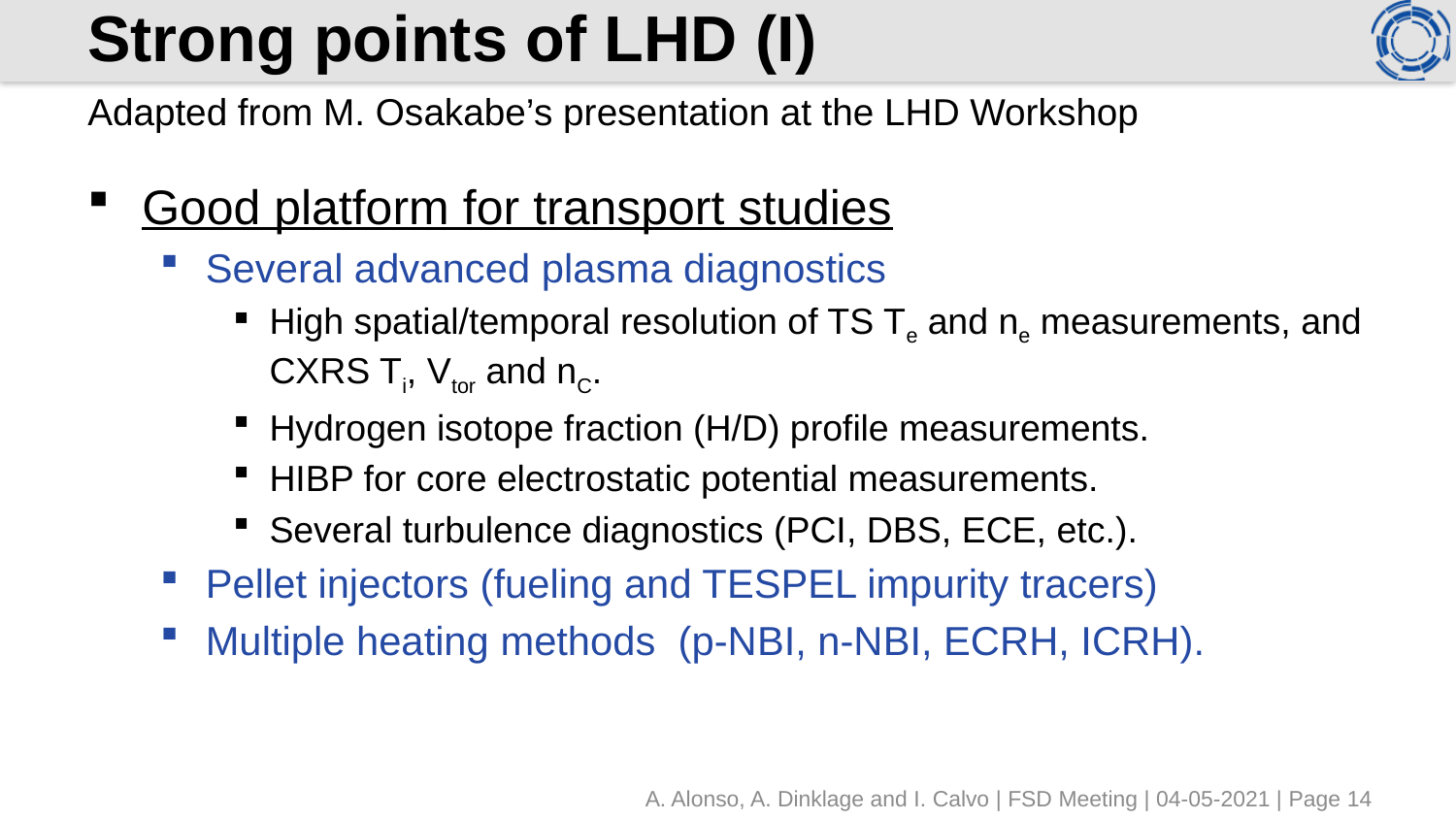

# Strong points of LHD (I)
Adapted from M. Osakabe’s presentation at the LHD Workshop
Good platform for transport studies
Several advanced plasma diagnostics
High spatial/temporal resolution of TS Te and ne measurements, and CXRS Ti, Vtor and nC.
Hydrogen isotope fraction (H/D) profile measurements.
HIBP for core electrostatic potential measurements.
Several turbulence diagnostics (PCI, DBS, ECE, etc.).
Pellet injectors (fueling and TESPEL impurity tracers)
Multiple heating methods  (p-NBI, n-NBI, ECRH, ICRH).
A. Alonso, A. Dinklage and I. Calvo | FSD Meeting | 04-05-2021 | Page 14